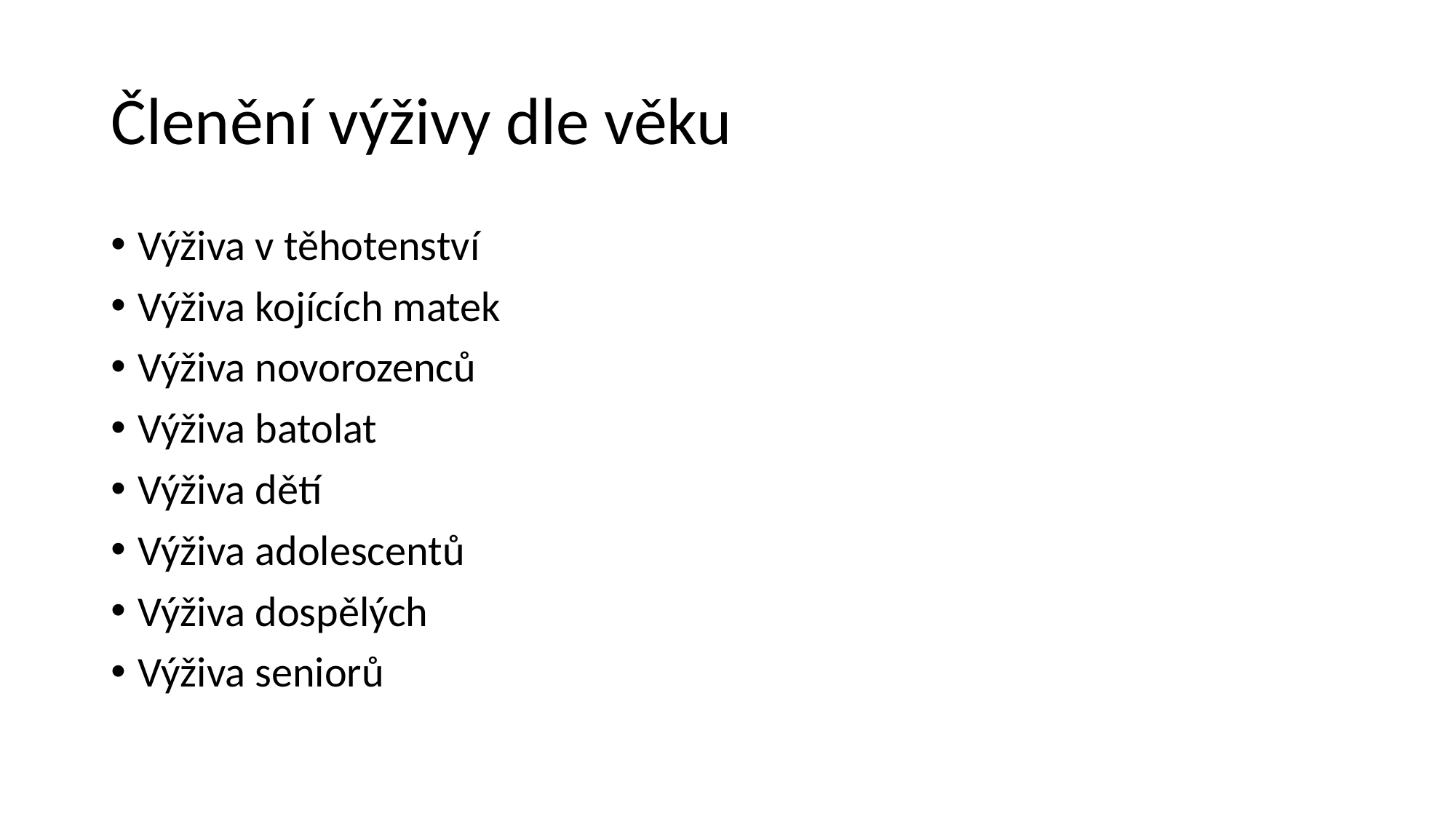

# Členění výživy dle věku
Výživa v těhotenství
Výživa kojících matek
Výživa novorozenců
Výživa batolat
Výživa dětí
Výživa adolescentů
Výživa dospělých
Výživa seniorů